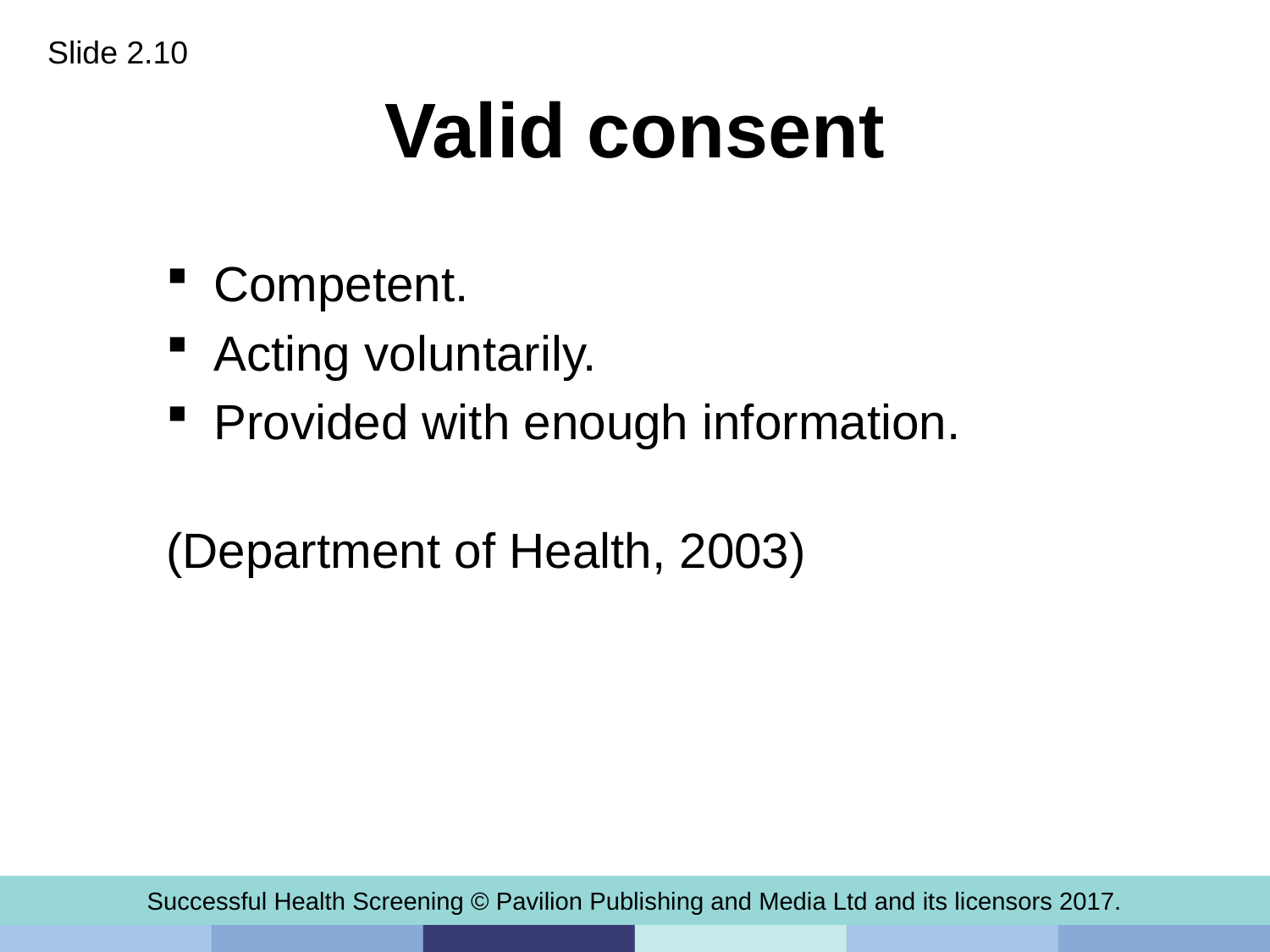

Slide 2.10
# Valid consent
Competent.
Acting voluntarily.
Provided with enough information.
(Department of Health, 2003)